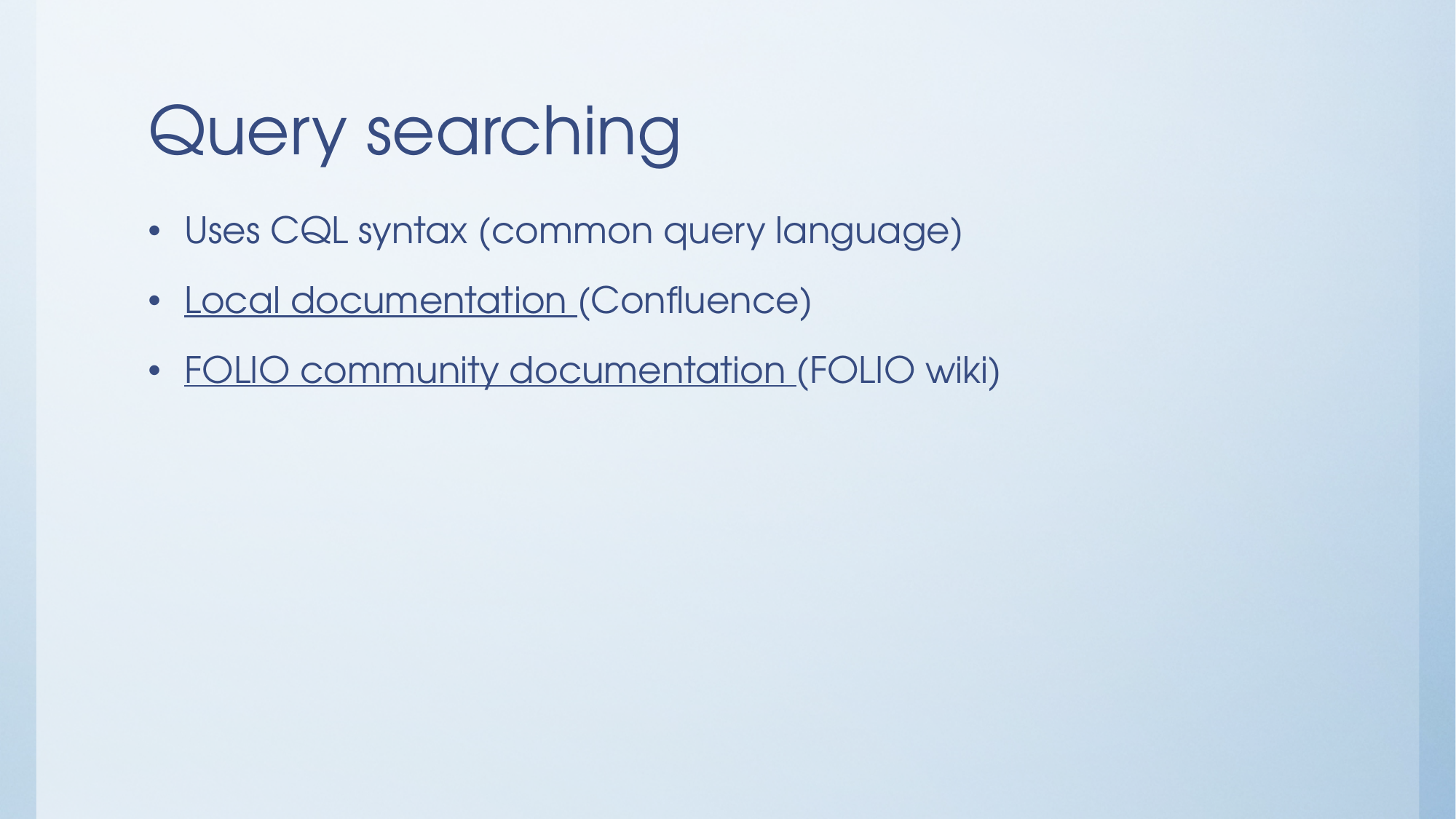

# Query searching
Uses CQL syntax (common query language)
Local documentation (Confluence)
FOLIO community documentation (FOLIO wiki)